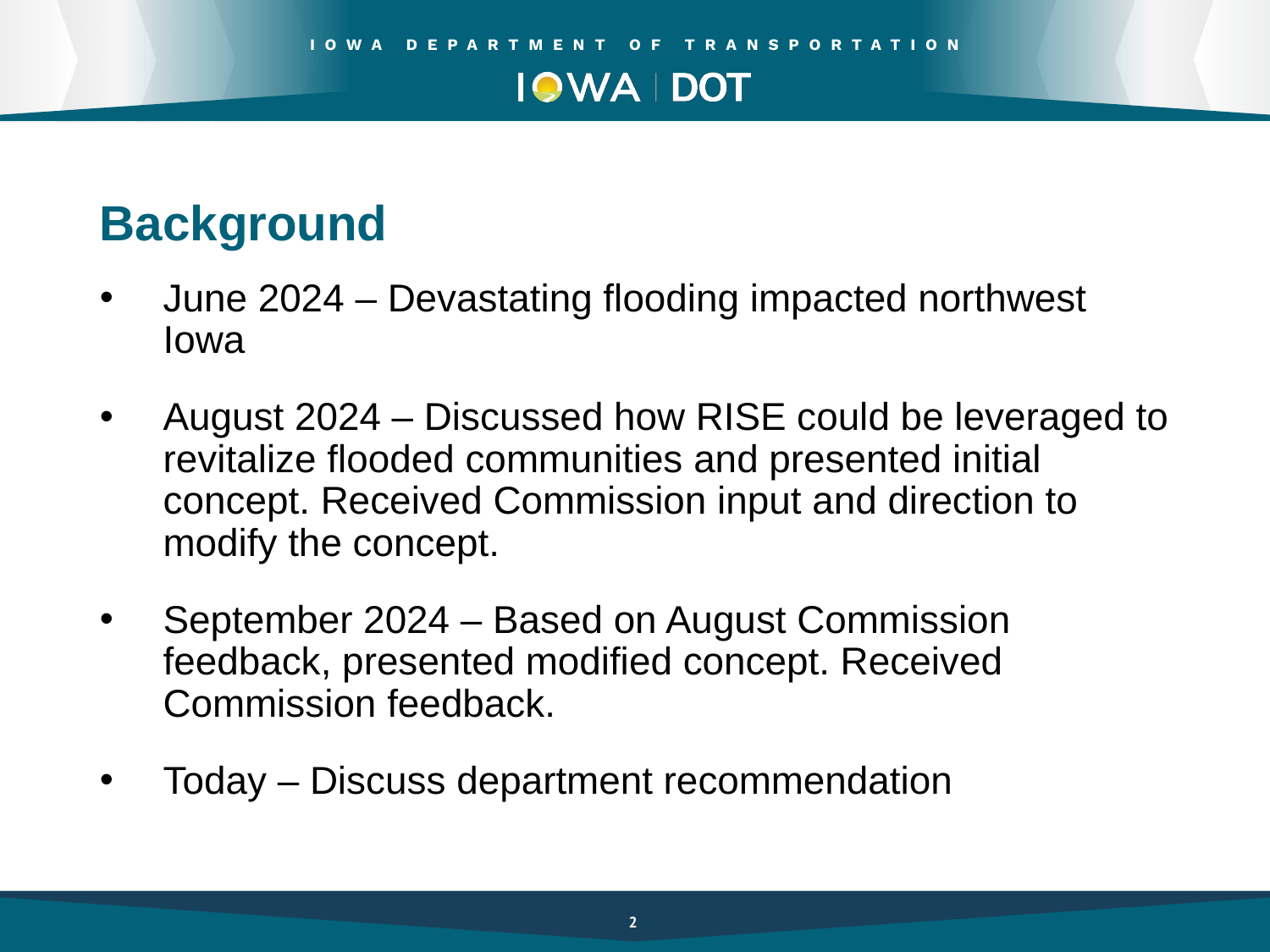

Background
June 2024 – Devastating flooding impacted northwest Iowa
August 2024 – Discussed how RISE could be leveraged to revitalize flooded communities and presented initial concept. Received Commission input and direction to modify the concept.
September 2024 – Based on August Commission feedback, presented modified concept. Received Commission feedback.
Today – Discuss department recommendation
2
2